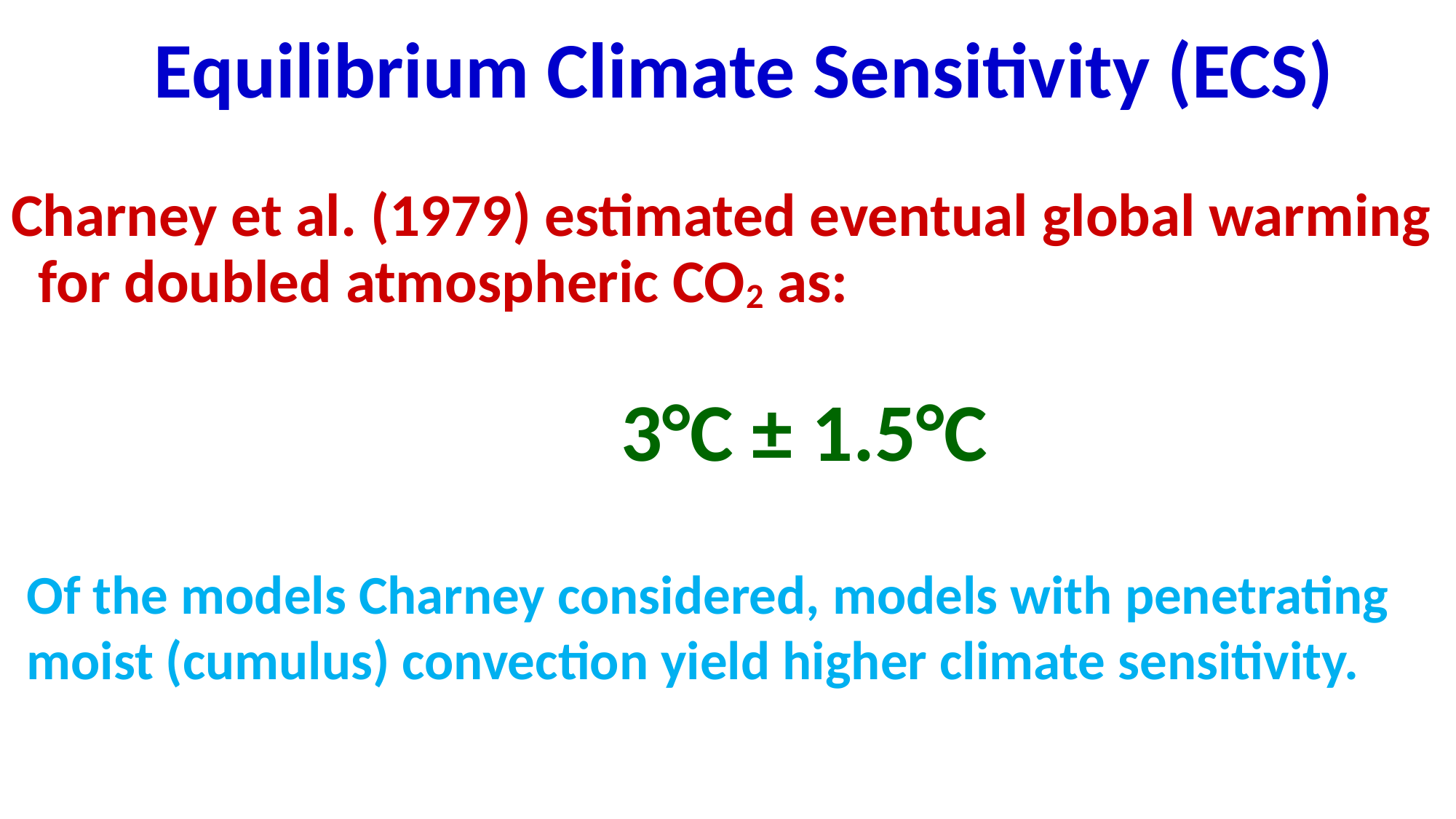

# Equilibrium Climate Sensitivity (ECS)
Charney et al. (1979) estimated eventual global warming for doubled atmospheric CO2 as:

						  3°C ± 1.5°C

Of the models Charney considered, models with penetrating moist (cumulus) convection yield higher climate sensitivity.